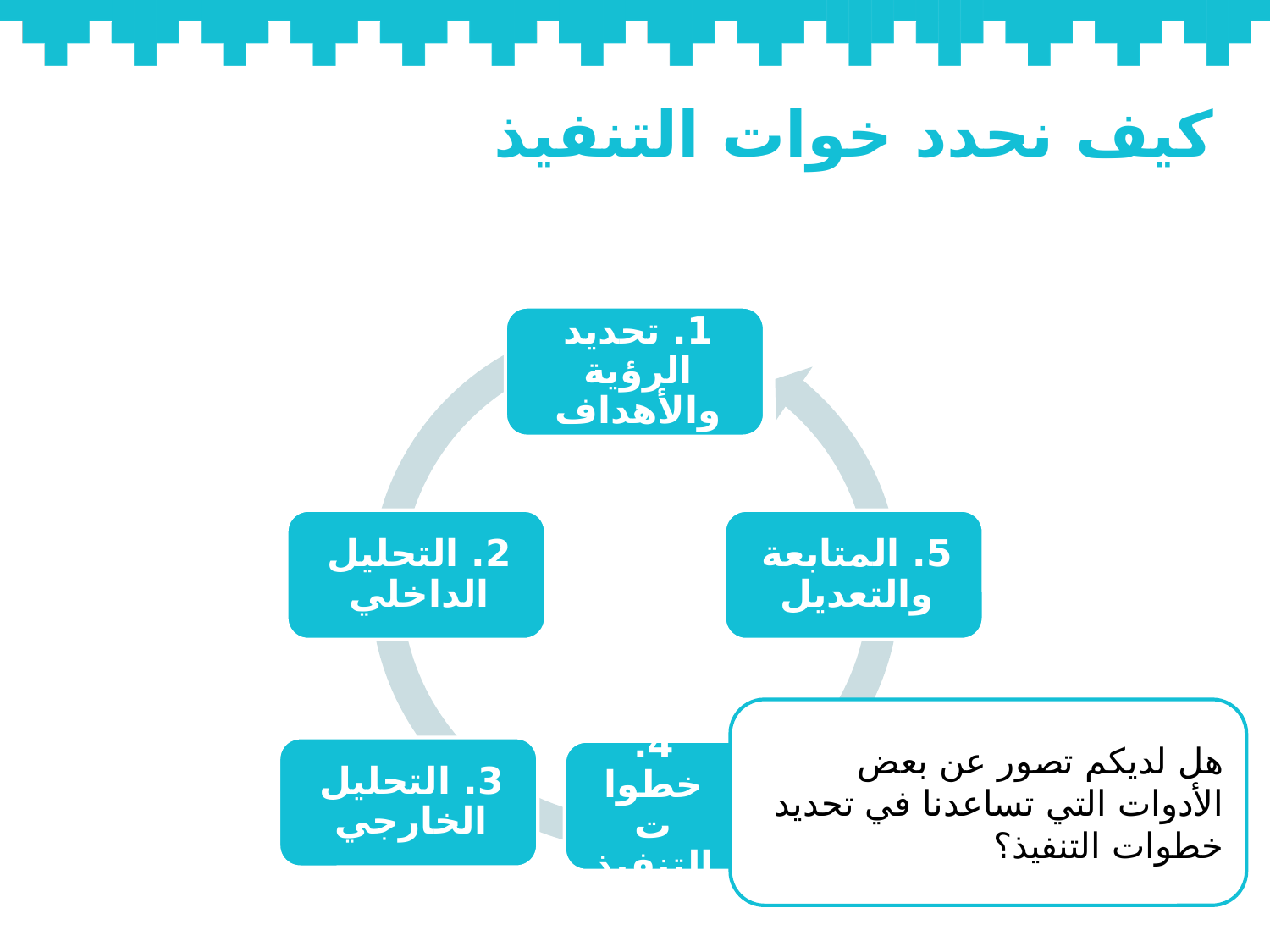

# كيف نحدد خوات التنفيذ
1. تحديد الرؤية والأهداف
2. التحليل الداخلي
3. التحليل الخارجي
4. خطوات التنفيذ
5. المتابعة والتعديل
هل لديكم تصور عن بعض الأدوات التي تساعدنا في تحديد خطوات التنفيذ؟